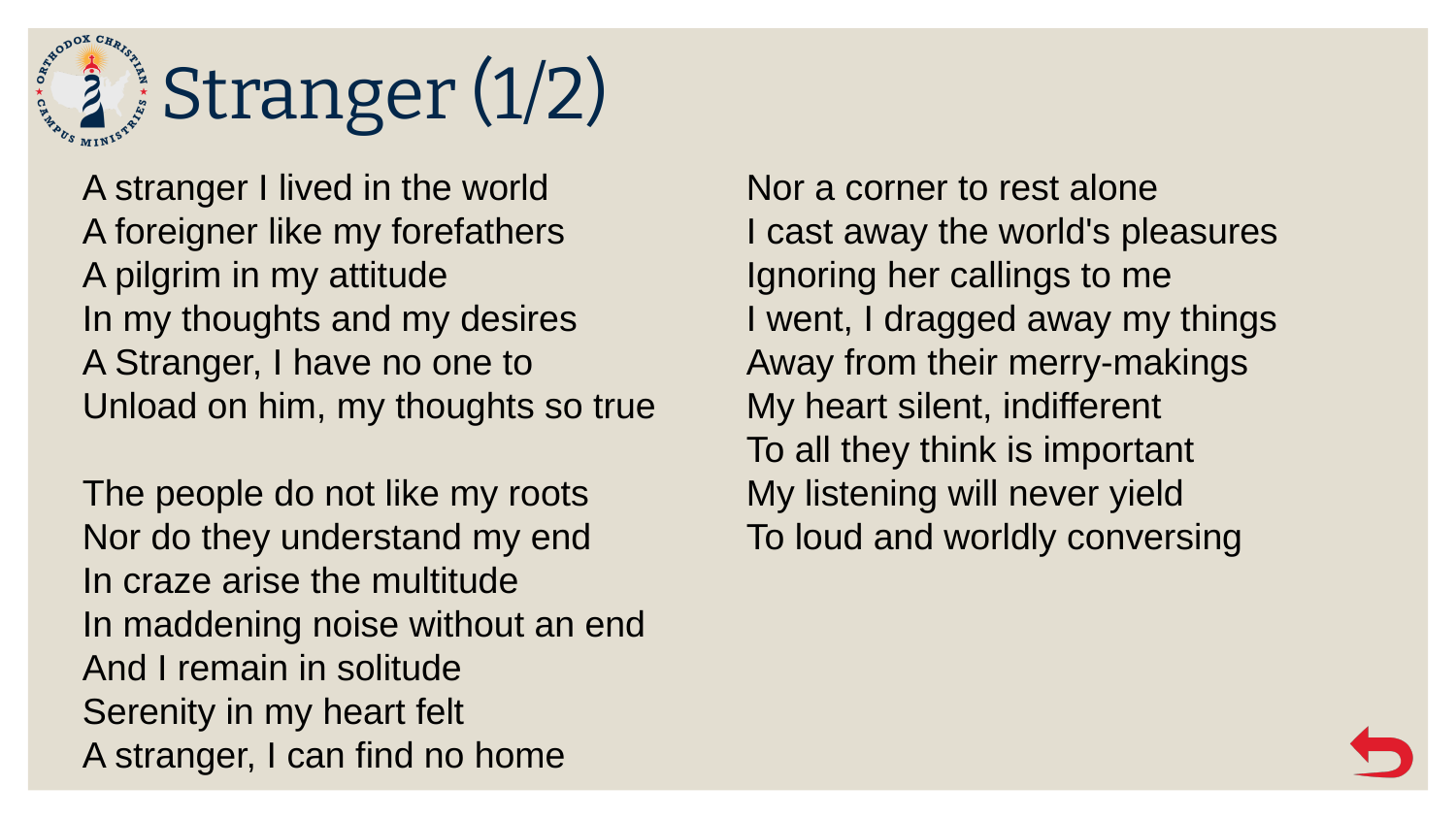

# Stranger (1/2)
A stranger I lived in the world
A foreigner like my forefathers
A pilgrim in my attitude
In my thoughts and my desires
A Stranger, I have no one to
Unload on him, my thoughts so true
The people do not like my roots
Nor do they understand my end
In craze arise the multitude
In maddening noise without an end
And I remain in solitude
Serenity in my heart felt
A stranger, I can find no home
Nor a corner to rest alone
I cast away the world's pleasures
Ignoring her callings to me
I went, I dragged away my things
Away from their merry-makings
My heart silent, indifferent
To all they think is important
My listening will never yield
To loud and worldly conversing